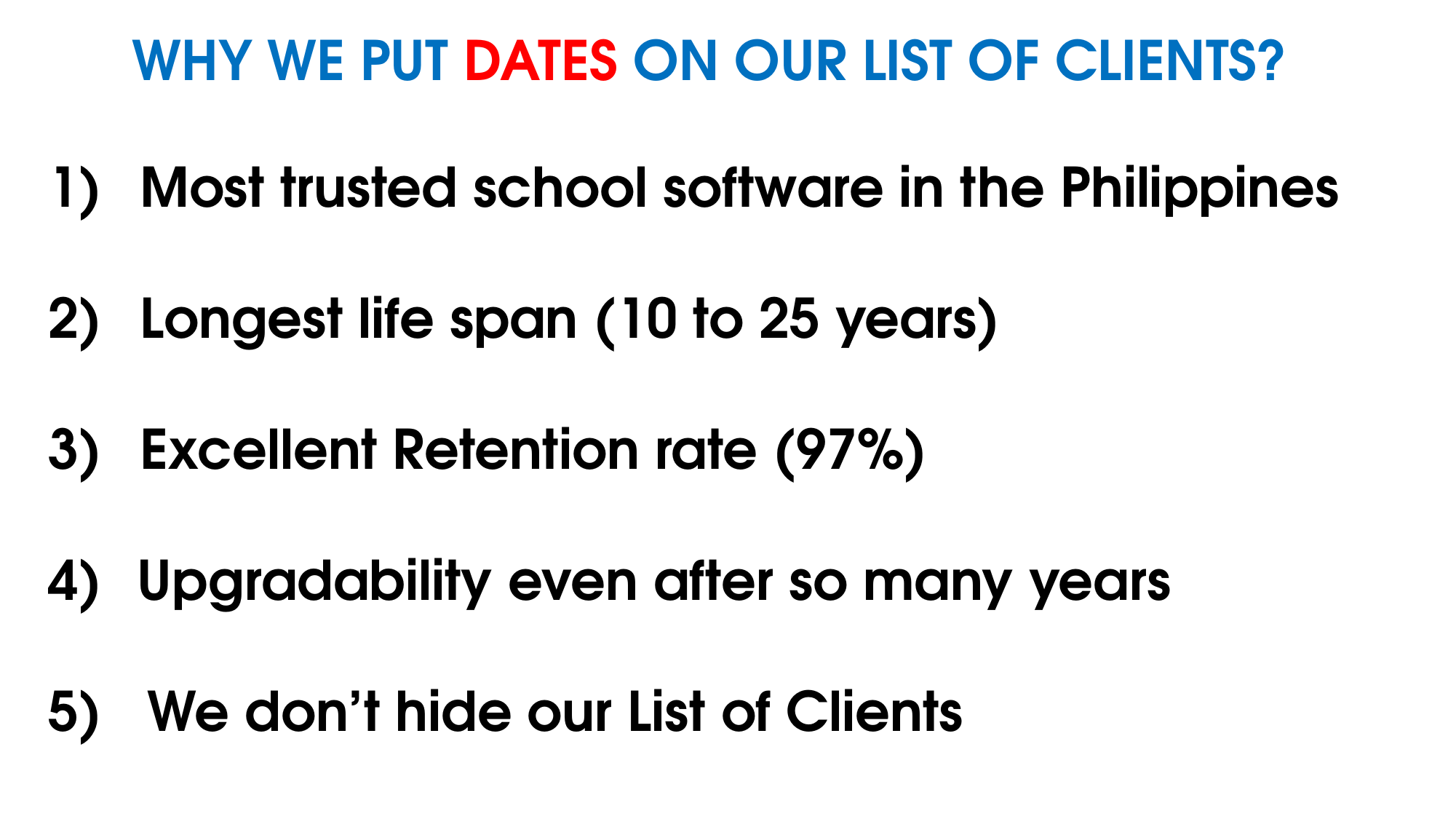

WHY WE PUT DATES ON OUR LIST OF CLIENTS?

  Most trusted school software in the Philippines

  Longest life span (10 to 25 years)

  Excellent Retention rate (97%)

Upgradability even after so many years

5)   We don’t hide our List of Clients